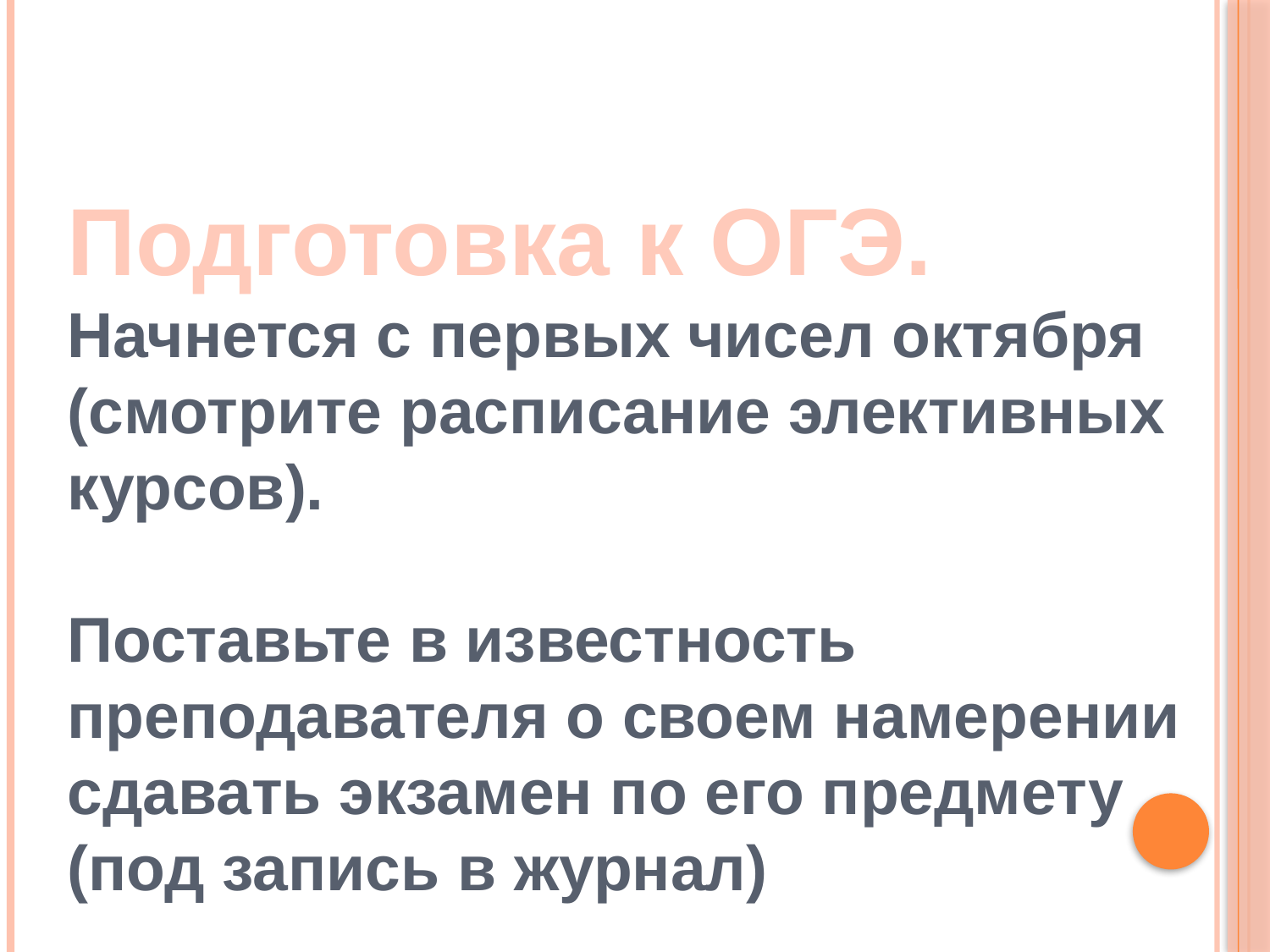

# Подготовка к ОГЭ. Начнется с первых чисел октября (смотрите расписание элективных курсов). Поставьте в известность преподавателя о своем намерении сдавать экзамен по его предмету (под запись в журнал)